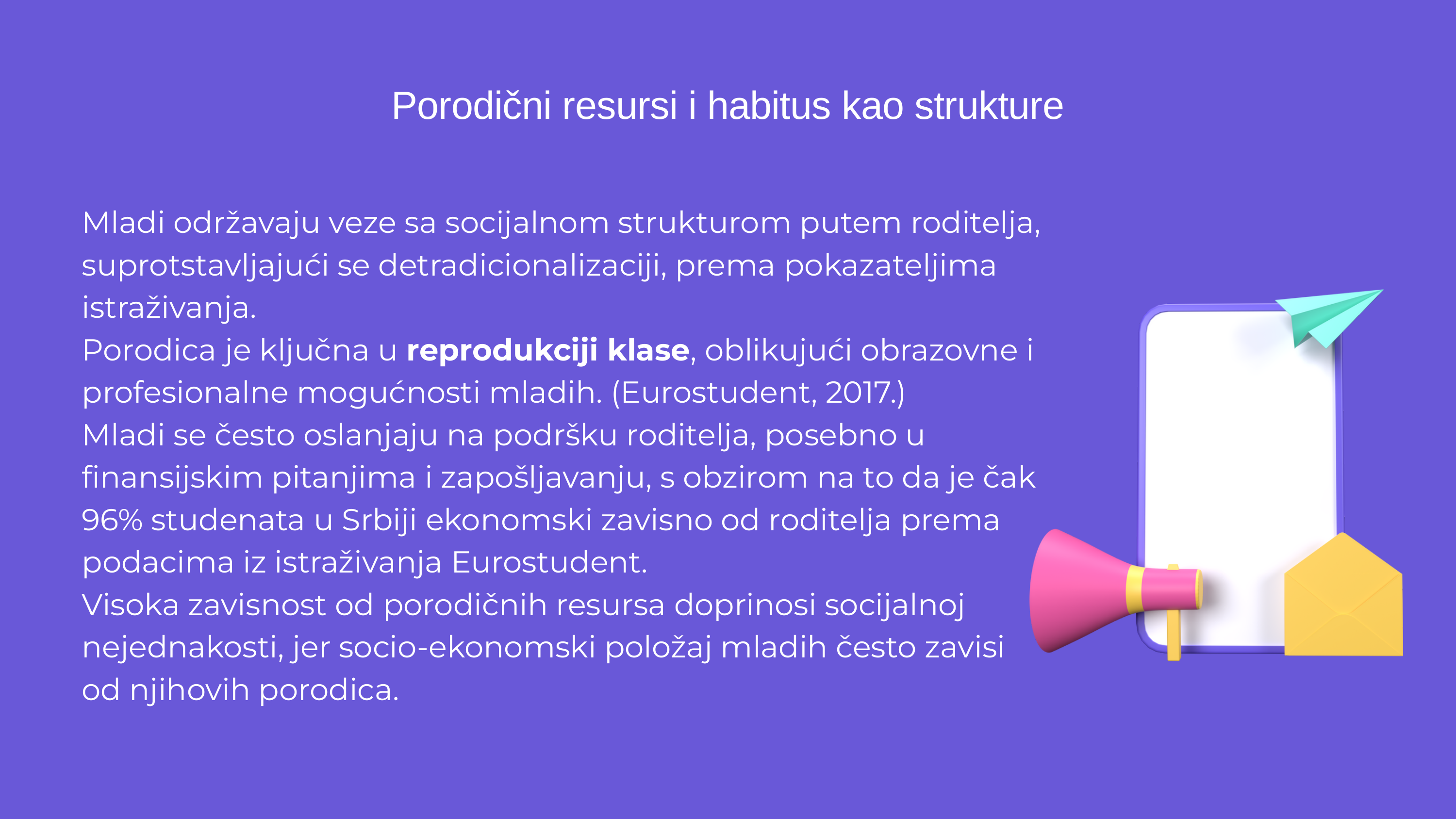

Porodični resursi i habitus kao strukture
Mladi održavaju veze sa socijalnom strukturom putem roditelja, suprotstavljajući se detradicionalizaciji, prema pokazateljima istraživanja.
Porodica je ključna u reprodukciji klase, oblikujući obrazovne i profesionalne mogućnosti mladih. (Eurostudent, 2017.)
Mladi se često oslanjaju na podršku roditelja, posebno u finansijskim pitanjima i zapošljavanju, s obzirom na to da je čak 96% studenata u Srbiji ekonomski zavisno od roditelja prema podacima iz istraživanja Eurostudent.
Visoka zavisnost od porodičnih resursa doprinosi socijalnoj nejednakosti, jer socio-ekonomski položaj mladih često zavisi od njihovih porodica.